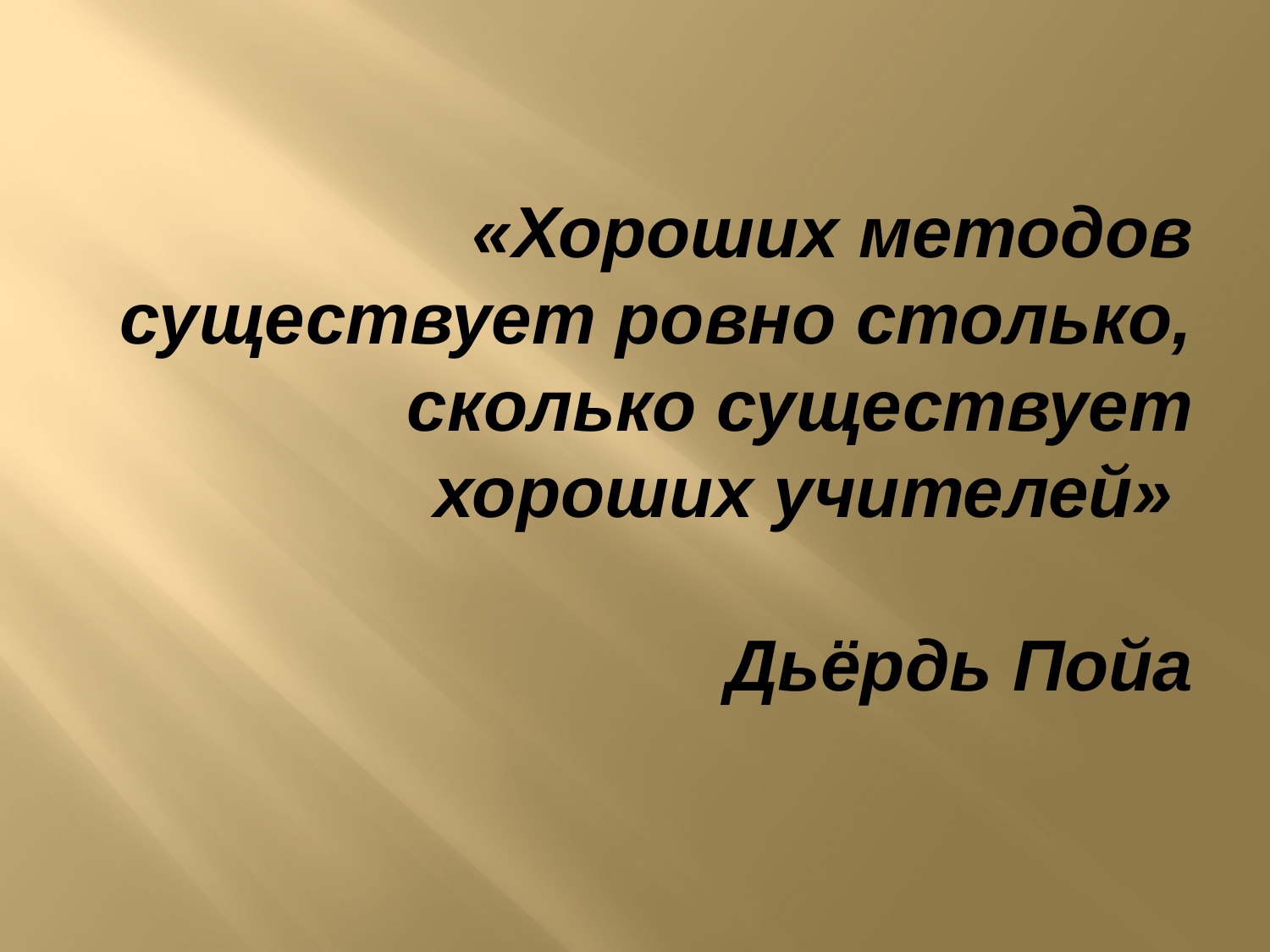

# «Хороших методов существует ровно столько, сколько существует хороших учителей» Дьёрдь Пойа